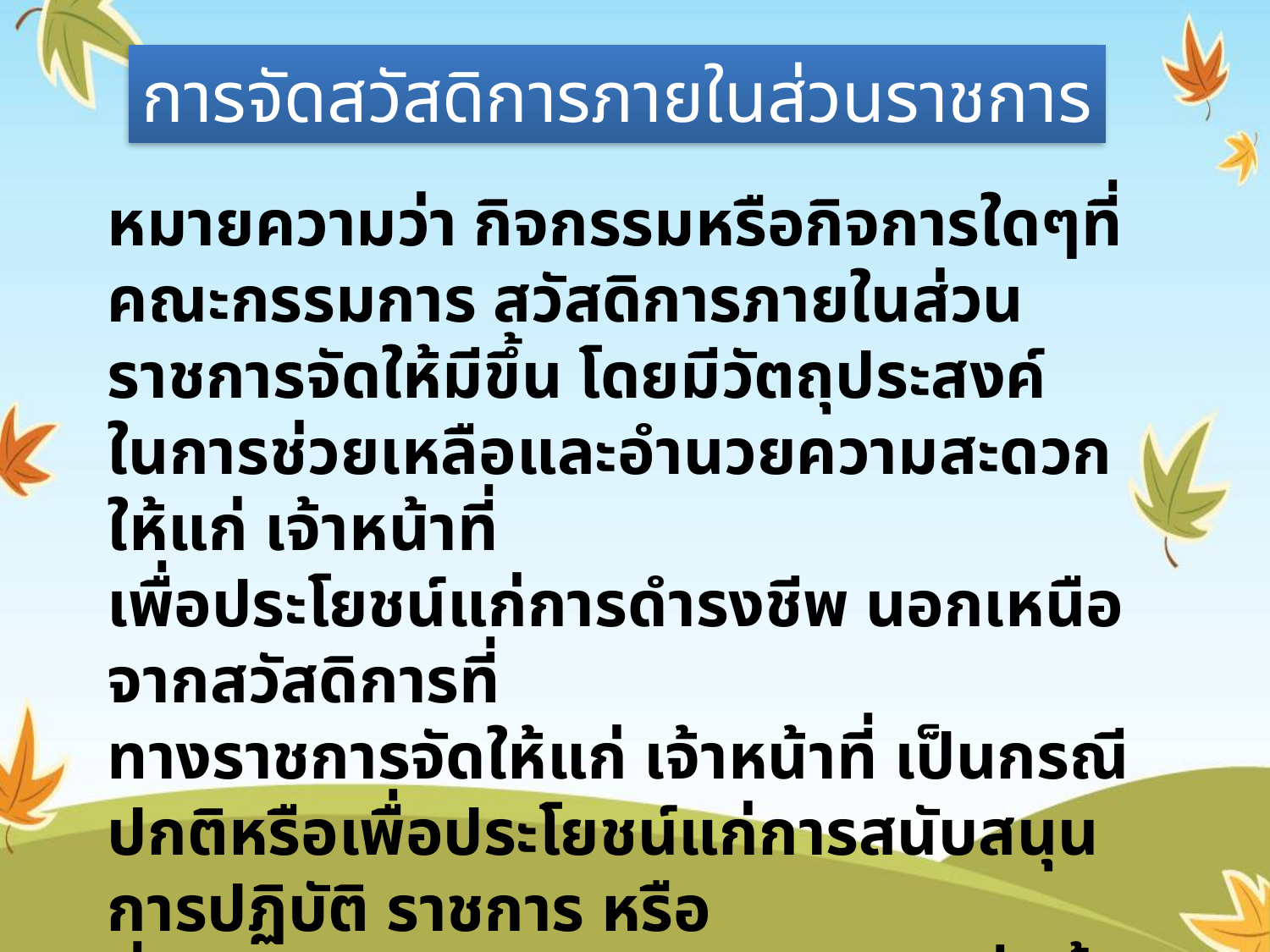

การจัดสวัสดิการภายในส่วนราชการ
หมายความว่า กิจกรรมหรือกิจการใดๆที่คณะกรรมการ สวัสดิการภายในส่วนราชการจัดให้มีขึ้น โดยมีวัตถุประสงค์
ในการช่วยเหลือและอำนวยความสะดวกให้แก่ เจ้าหน้าที่
เพื่อประโยชน์แก่การดำรงชีพ นอกเหนือจากสวัสดิการที่
ทางราชการจัดให้แก่ เจ้าหน้าที่ เป็นกรณีปกติหรือเพื่อประโยชน์แก่การสนับสนุนการปฏิบัติ ราชการ หรือ
ที่คณะกรรมการเห็นสมควรให้จัดเพิ่มขึ้นสำหรับ ส่วนราชการต่างๆ โดยมิได้เป็นไปในเชิงธุรกิจ